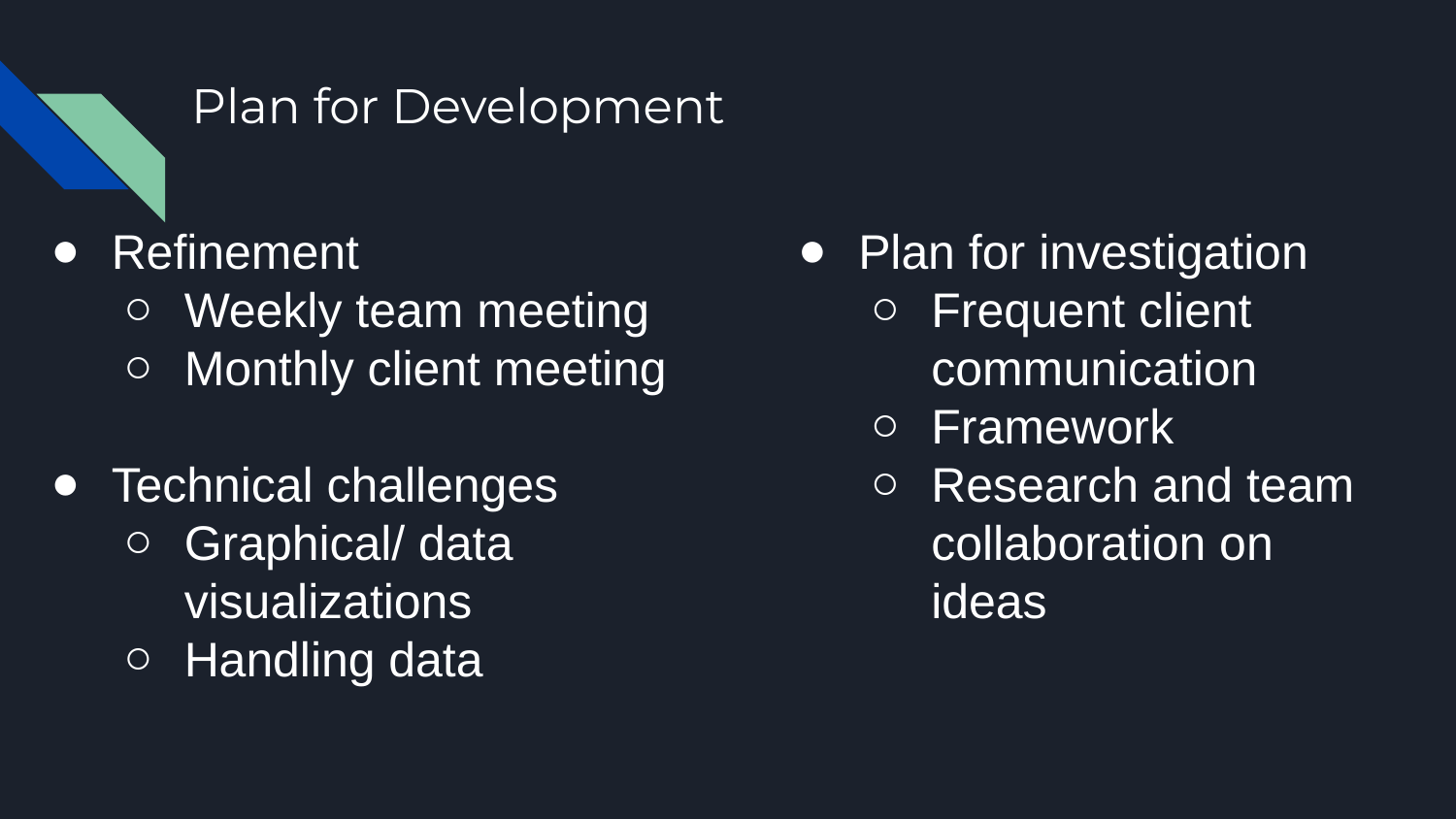

# Plan for Development
Refinement
Weekly team meeting
Monthly client meeting

Technical challenges
Graphical/ data visualizations
Handling data

Plan for investigation
Frequent client communication
Framework
Research and team collaboration on ideas